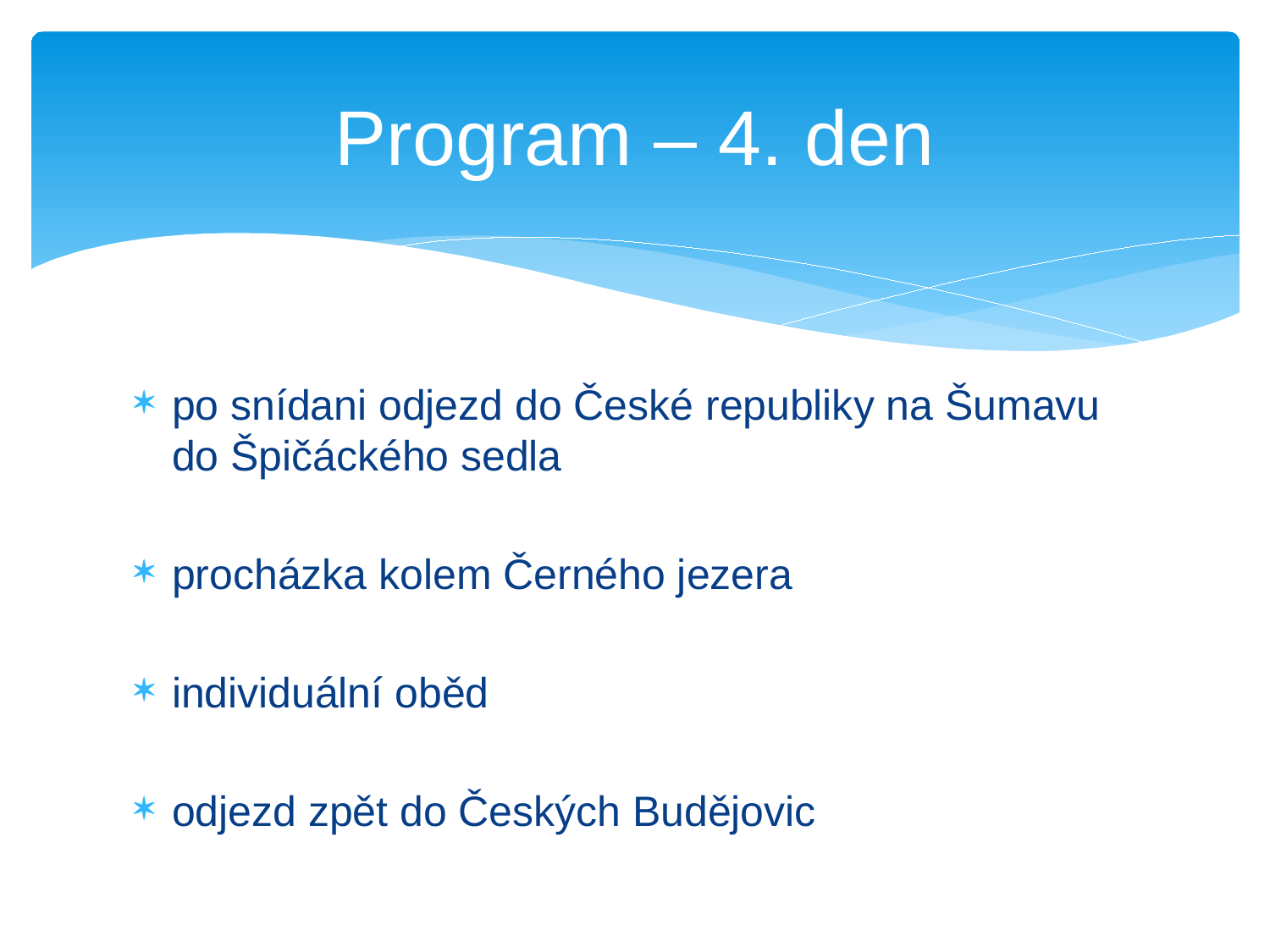

# Program – 4. den
po snídani odjezd do České republiky na Šumavu do Špičáckého sedla

procházka kolem Černého jezera

individuální oběd

odjezd zpět do Českých Budějovic